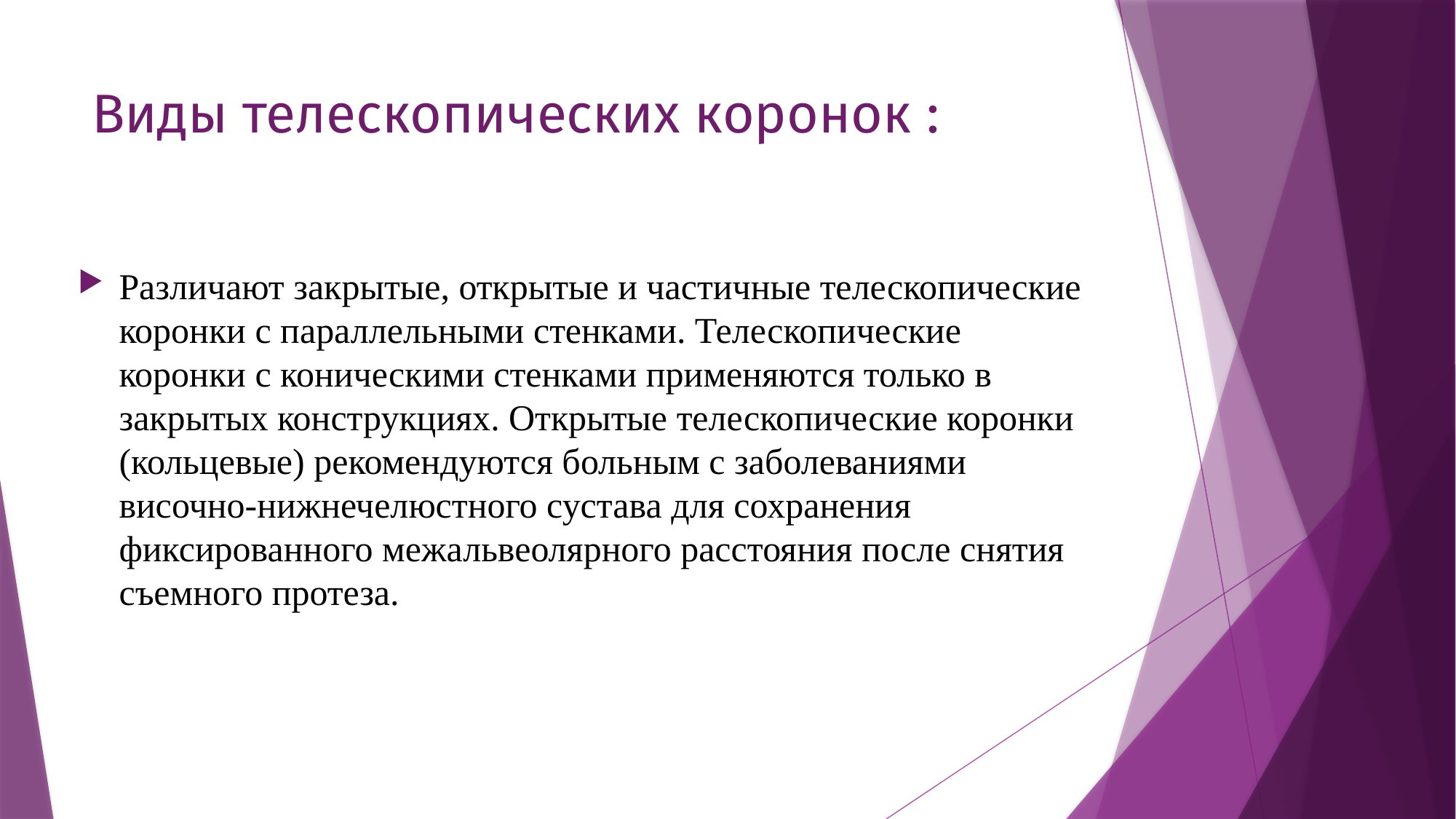

# Виды телескопических коронок :
Различают закрытые, открытые и частичные телескопические коронки с параллельными стенками. Телескопические коронки с коническими стенками применяются только в закрытых конструкциях. Открытые телескопические коронки (кольцевые) рекомендуются больным с заболеваниями височно-нижнечелюстного сустава для сохранения фиксированного межальвеолярного расстояния после снятия съемного протеза.